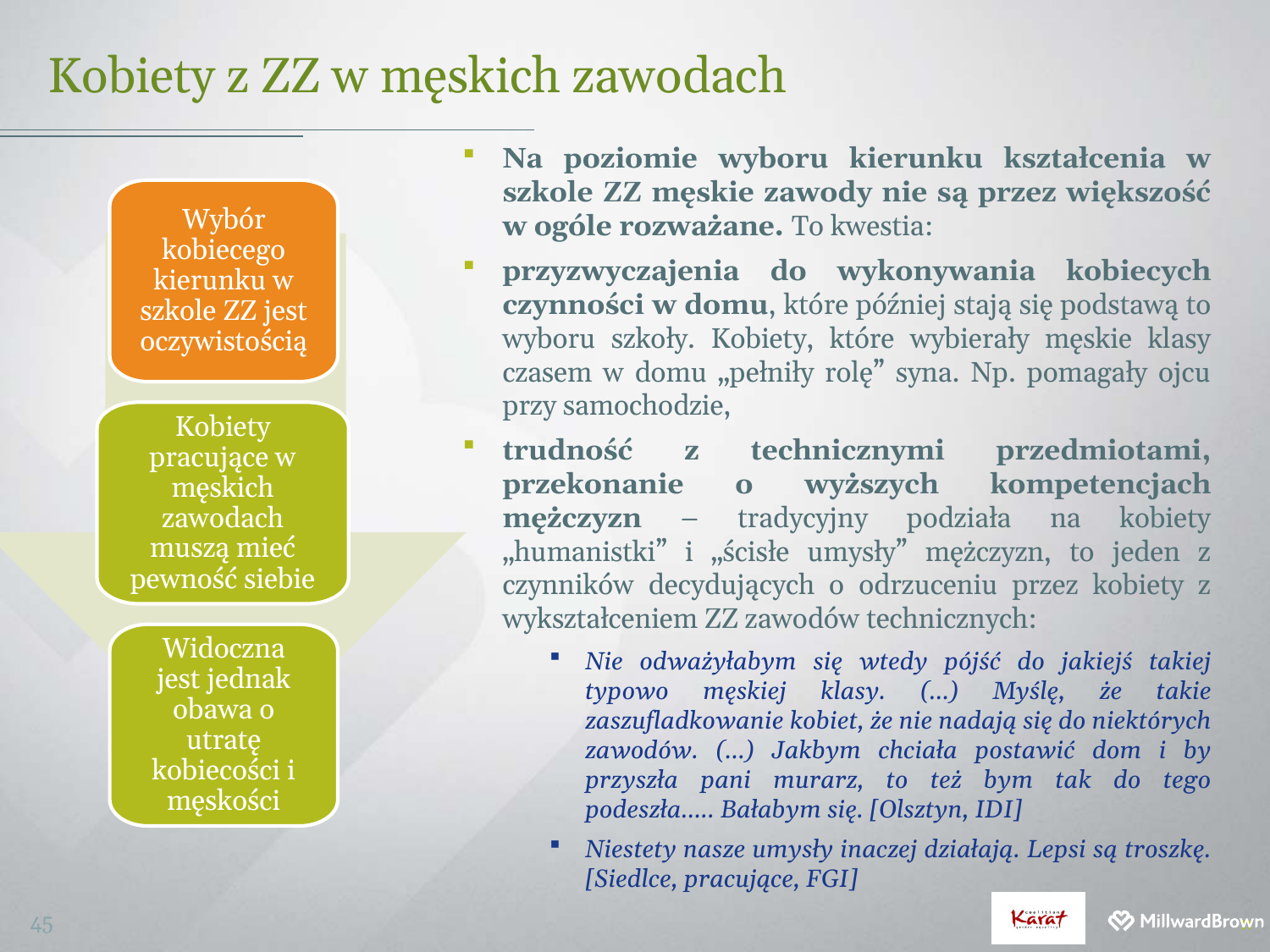

# Kobiety z ZZ w męskich zawodach
Na poziomie wyboru kierunku kształcenia w szkole ZZ męskie zawody nie są przez większość w ogóle rozważane. To kwestia:
przyzwyczajenia do wykonywania kobiecych czynności w domu, które później stają się podstawą to wyboru szkoły. Kobiety, które wybierały męskie klasy czasem w domu „pełniły rolę” syna. Np. pomagały ojcu przy samochodzie,
trudność z technicznymi przedmiotami, przekonanie o wyższych kompetencjach mężczyzn – tradycyjny podziała na kobiety „humanistki” i „ścisłe umysły” mężczyzn, to jeden z czynników decydujących o odrzuceniu przez kobiety z wykształceniem ZZ zawodów technicznych:
Nie odważyłabym się wtedy pójść do jakiejś takiej typowo męskiej klasy. (…) Myślę, że takie zaszufladkowanie kobiet, że nie nadają się do niektórych zawodów. (…) Jakbym chciała postawić dom i by przyszła pani murarz, to też bym tak do tego podeszła….. Bałabym się. [Olsztyn, IDI]
Niestety nasze umysły inaczej działają. Lepsi są troszkę. [Siedlce, pracujące, FGI]

Widoczna jest jednak obawa o utratę kobiecości i męskości
Wybór kobiecego kierunku w szkole ZZ jest oczywistością
Kobiety pracujące w męskich zawodach muszą mieć pewność siebie
45